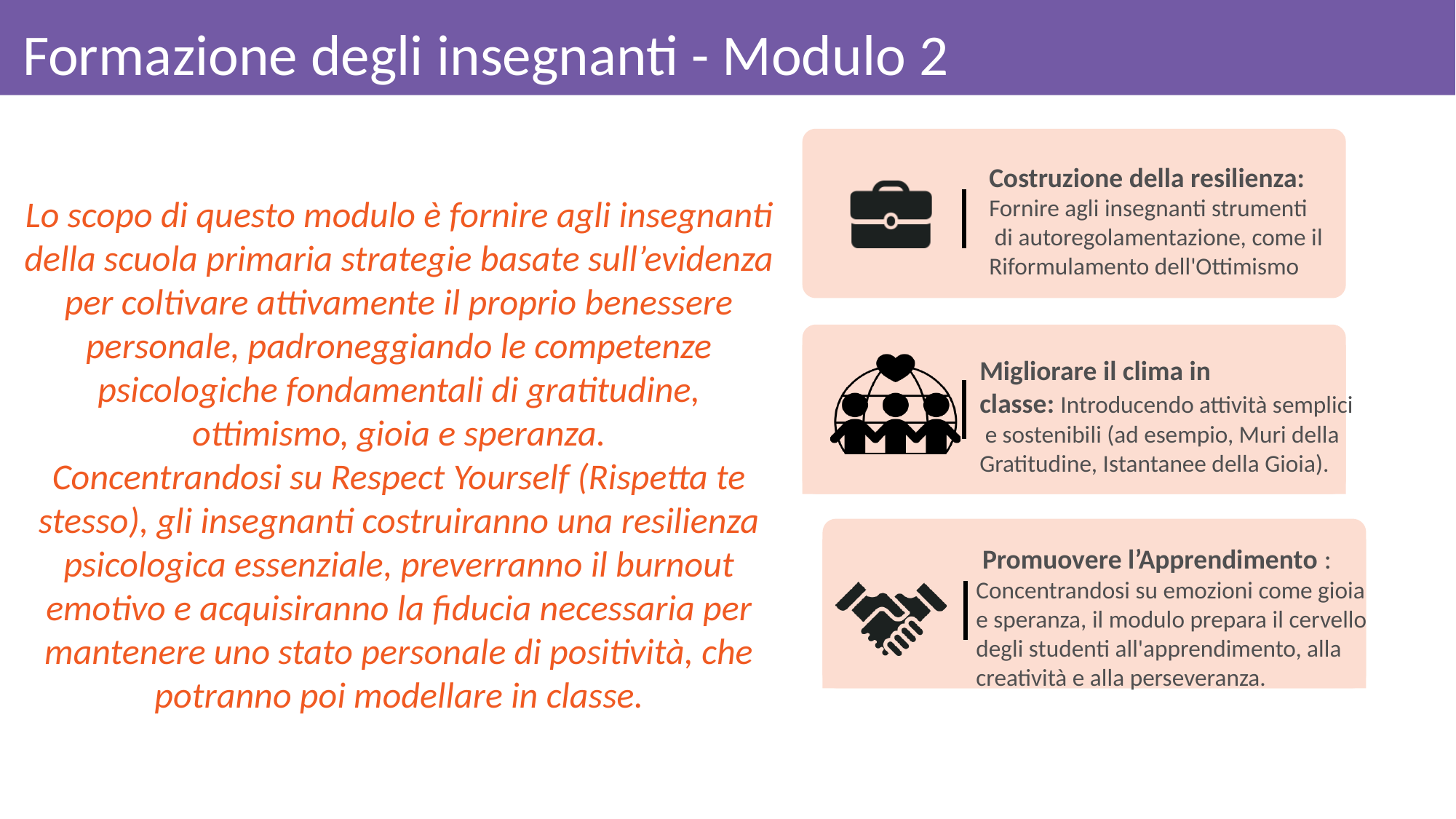

Formazione degli insegnanti - Modulo 2

Costruzione della resilienza:
Fornire agli insegnanti strumenti
 di autoregolamentazione, come il Riformulamento dell'Ottimismo

Lo scopo di questo modulo è fornire agli insegnanti della scuola primaria strategie basate sull’evidenza per coltivare attivamente il proprio benessere personale, padroneggiando le competenze psicologiche fondamentali di gratitudine, ottimismo, gioia e speranza.
Concentrandosi su Respect Yourself (Rispetta te stesso), gli insegnanti costruiranno una resilienza psicologica essenziale, preverranno il burnout emotivo e acquisiranno la fiducia necessaria per mantenere uno stato personale di positività, che potranno poi modellare in classe.

Migliorare il clima in classe: Introducendo attività semplici
 e sostenibili (ad esempio, Muri della Gratitudine, Istantanee della Gioia).

 Promuovere l’Apprendimento : Concentrandosi su emozioni come gioia e speranza, il modulo prepara il cervello degli studenti all'apprendimento, alla creatività e alla perseveranza.